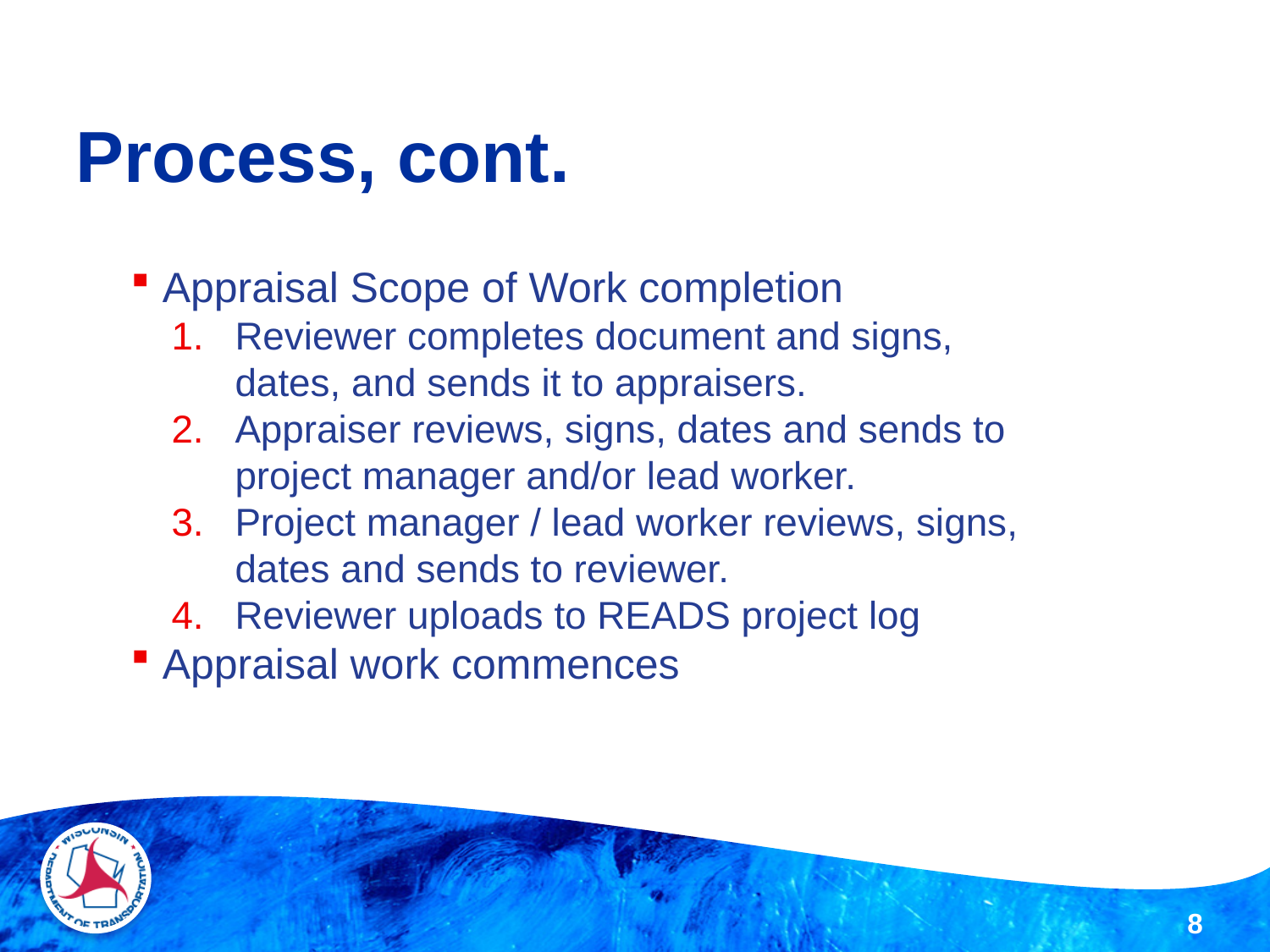

# Process, cont.
Appraisal Scope of Work completion
Reviewer completes document and signs, dates, and sends it to appraisers.
Appraiser reviews, signs, dates and sends to project manager and/or lead worker.
Project manager / lead worker reviews, signs, dates and sends to reviewer.
Reviewer uploads to READS project log
Appraisal work commences

8